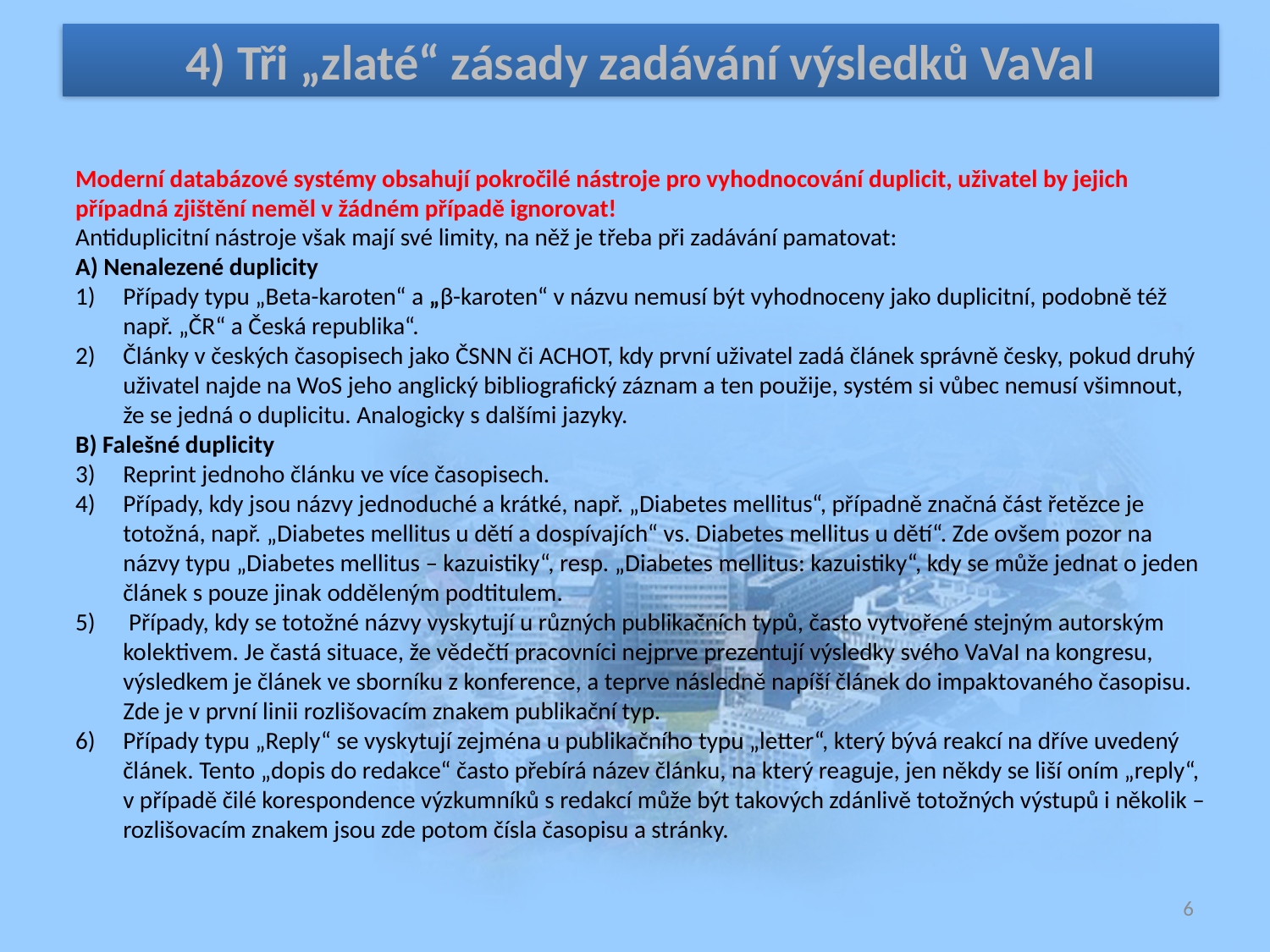

4) Tři „zlaté“ zásady zadávání výsledků VaVaI
Moderní databázové systémy obsahují pokročilé nástroje pro vyhodnocování duplicit, uživatel by jejich případná zjištění neměl v žádném případě ignorovat!
Antiduplicitní nástroje však mají své limity, na něž je třeba při zadávání pamatovat:
A) Nenalezené duplicity
Případy typu „Beta-karoten“ a „β-karoten“ v názvu nemusí být vyhodnoceny jako duplicitní, podobně též např. „ČR“ a Česká republika“.
Články v českých časopisech jako ČSNN či ACHOT, kdy první uživatel zadá článek správně česky, pokud druhý uživatel najde na WoS jeho anglický bibliografický záznam a ten použije, systém si vůbec nemusí všimnout, že se jedná o duplicitu. Analogicky s dalšími jazyky.
B) Falešné duplicity
Reprint jednoho článku ve více časopisech.
Případy, kdy jsou názvy jednoduché a krátké, např. „Diabetes mellitus“, případně značná část řetězce je totožná, např. „Diabetes mellitus u dětí a dospívajích“ vs. Diabetes mellitus u dětí“. Zde ovšem pozor na názvy typu „Diabetes mellitus – kazuistiky“, resp. „Diabetes mellitus: kazuistiky“, kdy se může jednat o jeden článek s pouze jinak odděleným podtitulem.
 Případy, kdy se totožné názvy vyskytují u různých publikačních typů, často vytvořené stejným autorským kolektivem. Je častá situace, že vědečtí pracovníci nejprve prezentují výsledky svého VaVaI na kongresu, výsledkem je článek ve sborníku z konference, a teprve následně napíší článek do impaktovaného časopisu. Zde je v první linii rozlišovacím znakem publikační typ.
Případy typu „Reply“ se vyskytují zejména u publikačního typu „letter“, který bývá reakcí na dříve uvedený článek. Tento „dopis do redakce“ často přebírá název článku, na který reaguje, jen někdy se liší oním „reply“, v případě čilé korespondence výzkumníků s redakcí může být takových zdánlivě totožných výstupů i několik – rozlišovacím znakem jsou zde potom čísla časopisu a stránky.
6